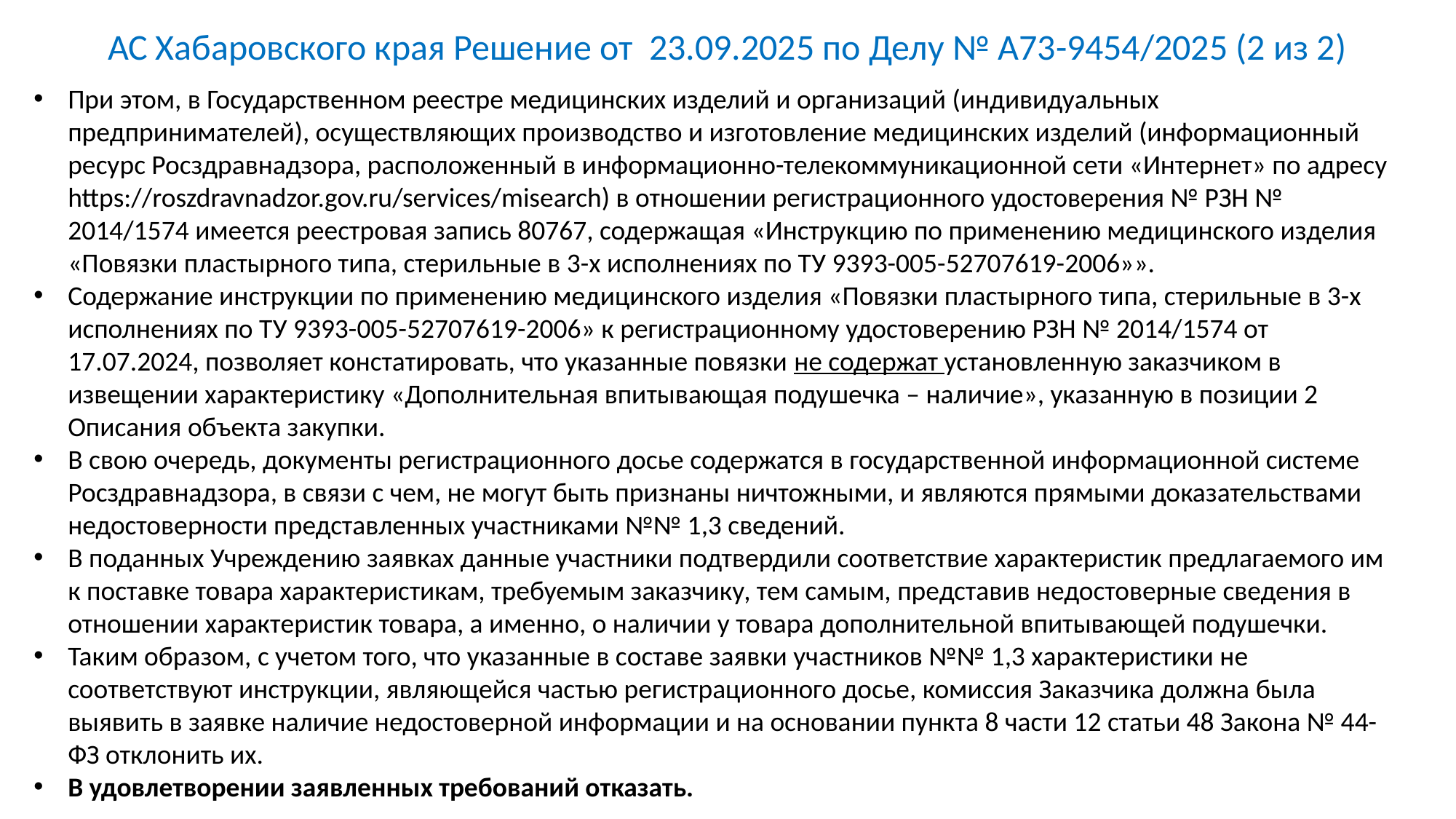

# АС Хабаровского края Решение от  23.09.2025 по Делу № А73-9454/2025 (2 из 2)
При этом, в Государственном реестре медицинских изделий и организаций (индивидуальных предпринимателей), осуществляющих производство и изготовление медицинских изделий (информационный ресурс Росздравнадзора, расположенный в информационно-телекоммуникационной сети «Интернет» по адресу https://roszdravnadzor.gov.ru/services/misearch) в отношении регистрационного удостоверения № РЗН № 2014/1574 имеется реестровая запись 80767, содержащая «Инструкцию по применению медицинского изделия «Повязки пластырного типа, стерильные в 3-х исполнениях по ТУ 9393-005-52707619-2006»».
Содержание инструкции по применению медицинского изделия «Повязки пластырного типа, стерильные в 3-х исполнениях по ТУ 9393-005-52707619-2006» к регистрационному удостоверению РЗН № 2014/1574 от 17.07.2024, позволяет констатировать, что указанные повязки не содержат установленную заказчиком в извещении характеристику «Дополнительная впитывающая подушечка – наличие», указанную в позиции 2 Описания объекта закупки.
В свою очередь, документы регистрационного досье содержатся в государственной информационной системе Росздравнадзора, в связи с чем, не могут быть признаны ничтожными, и являются прямыми доказательствами недостоверности представленных участниками №№ 1,3 сведений.
В поданных Учреждению заявках данные участники подтвердили соответствие характеристик предлагаемого им к поставке товара характеристикам, требуемым заказчику, тем самым, представив недостоверные сведения в отношении характеристик товара, а именно, о наличии у товара дополнительной впитывающей подушечки.
Таким образом, с учетом того, что указанные в составе заявки участников №№ 1,3 характеристики не соответствуют инструкции, являющейся частью регистрационного досье, комиссия Заказчика должна была выявить в заявке наличие недостоверной информации и на основании пункта 8 части 12 статьи 48 Закона № 44-ФЗ отклонить их.
В удовлетворении заявленных требований отказать.